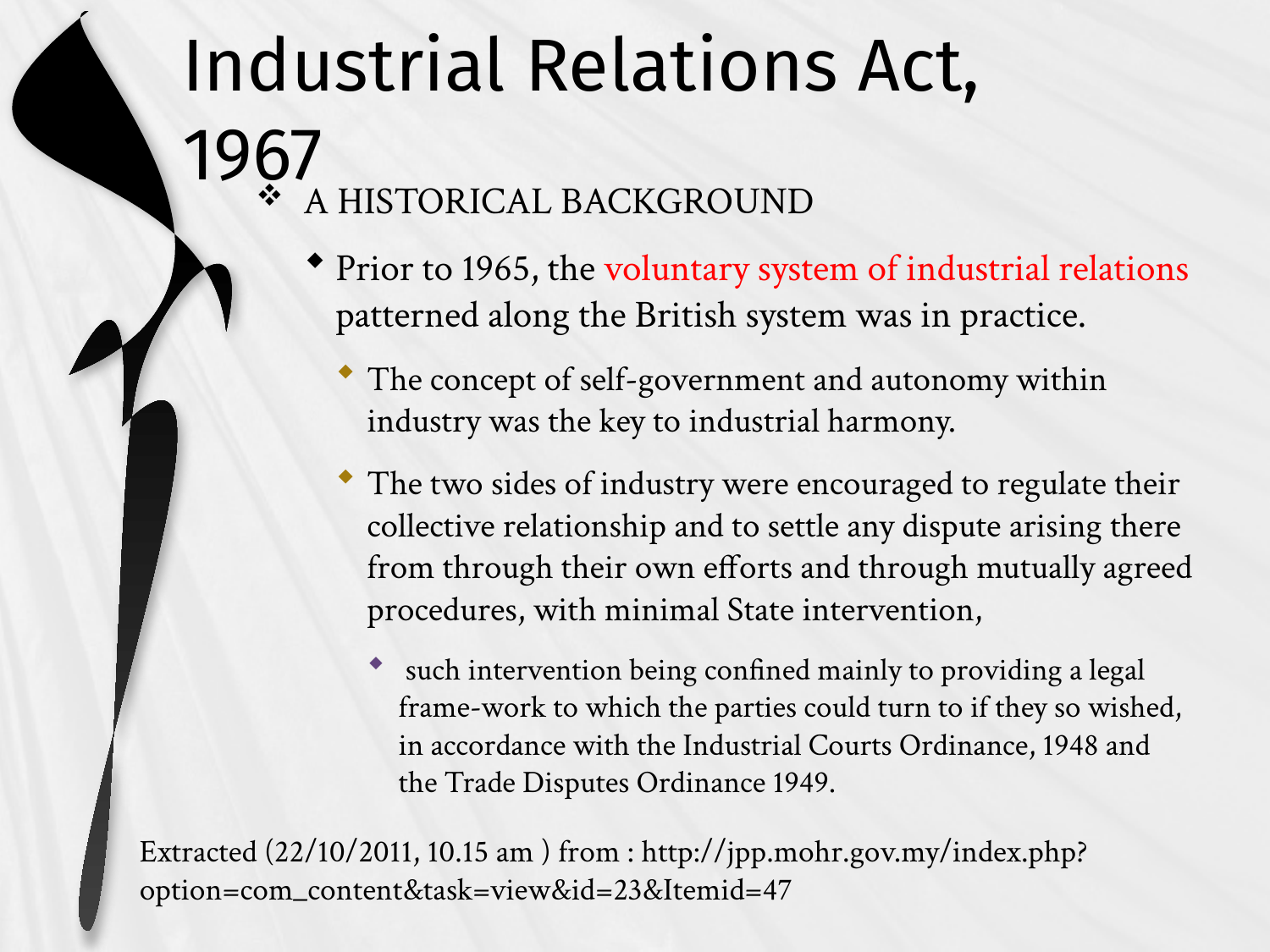

# Industrial Relations Act, 1967
A HISTORICAL BACKGROUND
Prior to 1965, the voluntary system of industrial relations patterned along the British system was in practice.
The concept of self-government and autonomy within industry was the key to industrial harmony.
The two sides of industry were encouraged to regulate their collective relationship and to settle any dispute arising there from through their own efforts and through mutually agreed procedures, with minimal State intervention,
 such intervention being confined mainly to providing a legal frame-work to which the parties could turn to if they so wished, in accordance with the Industrial Courts Ordinance, 1948 and the Trade Disputes Ordinance 1949.
Extracted (22/10/2011, 10.15 am ) from : http://jpp.mohr.gov.my/index.php?option=com_content&task=view&id=23&Itemid=47